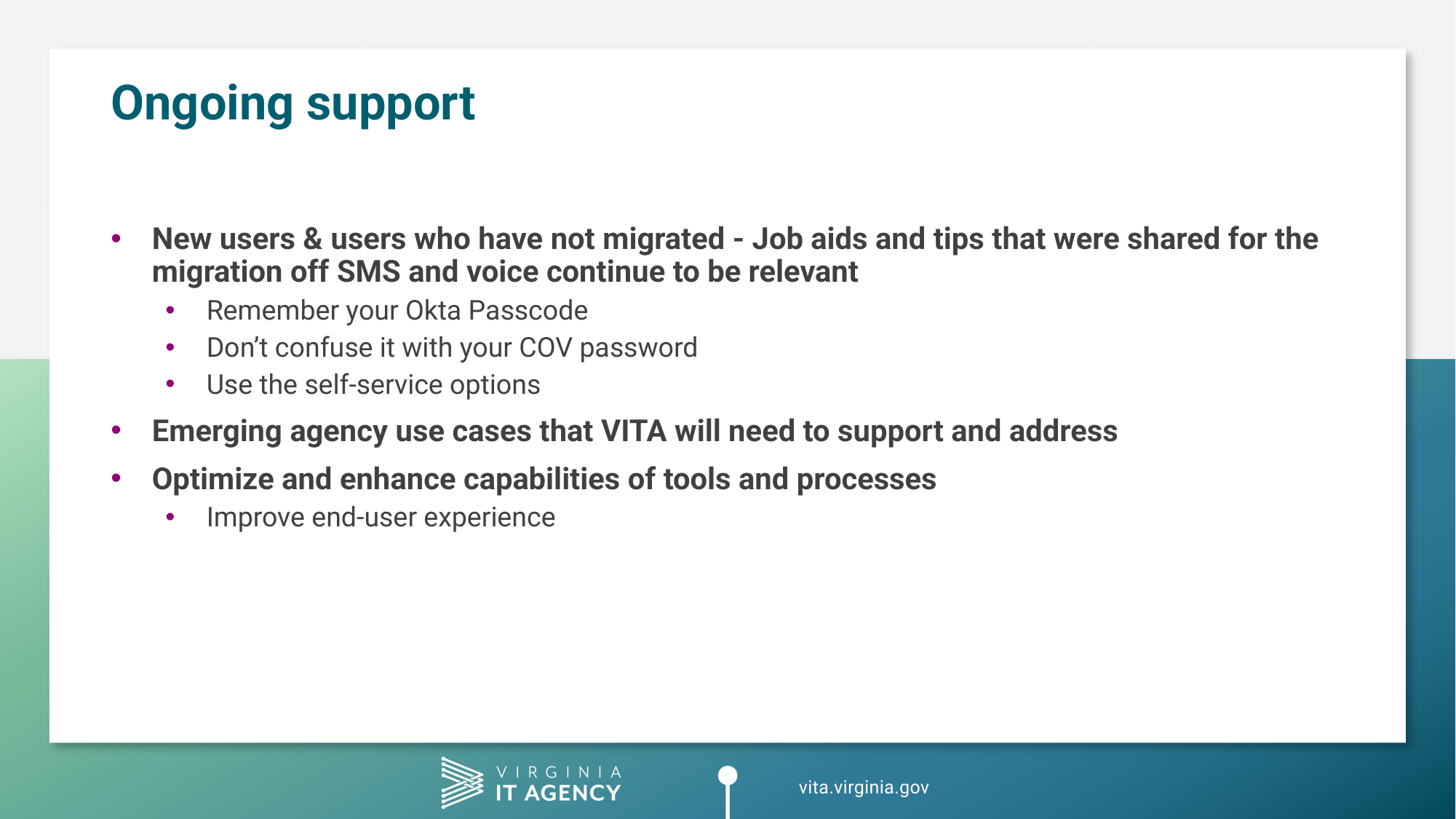

# Ongoing support
New users & users who have not migrated - Job aids and tips that were shared for the migration off SMS and voice continue to be relevant
Remember your Okta Passcode
Don’t confuse it with your COV password
Use the self-service options
Emerging agency use cases that VITA will need to support and address
Optimize and enhance capabilities of tools and processes
Improve end-user experience